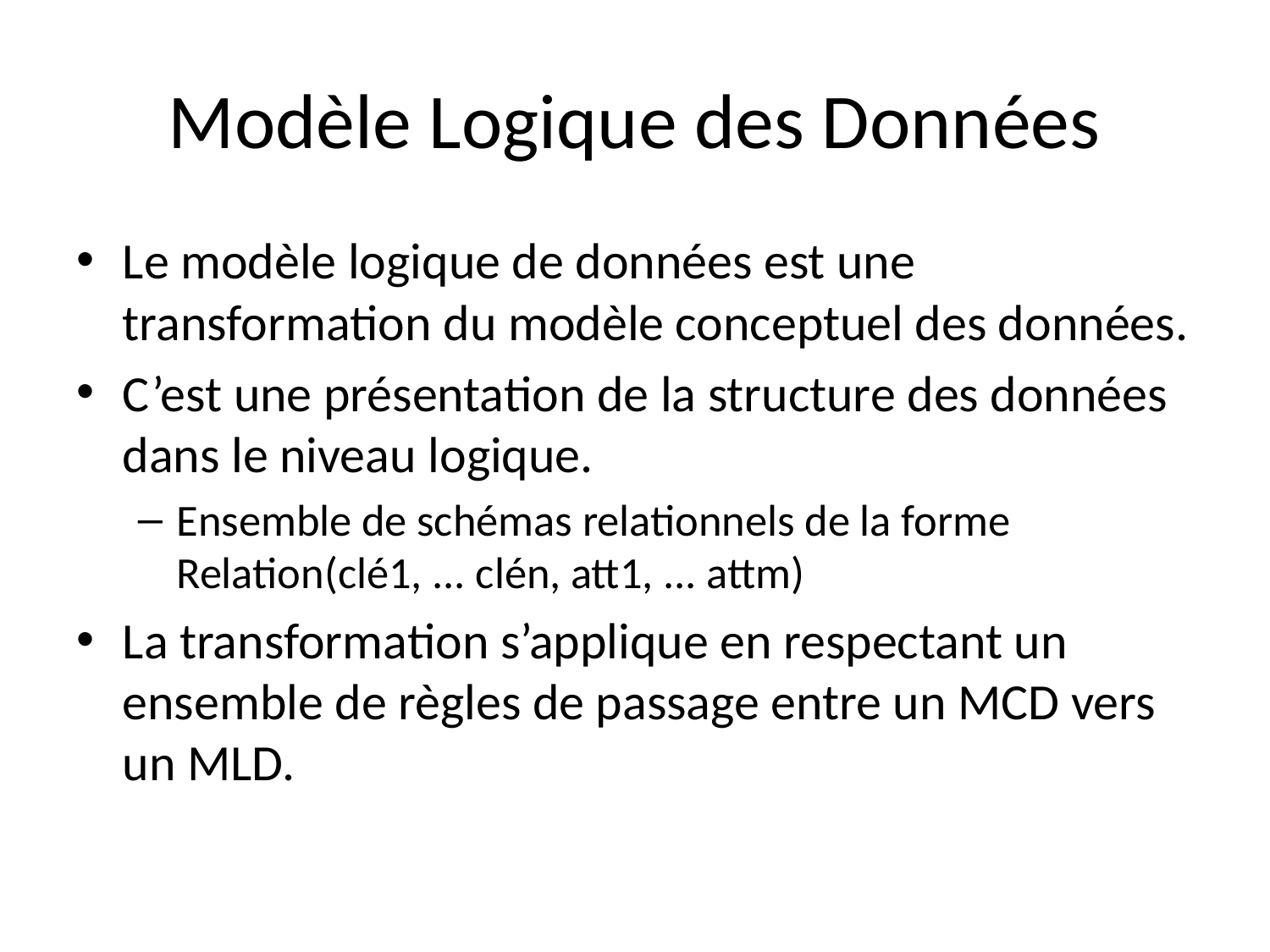

# Modèle Logique des Données
Le modèle logique de données est une transformation du modèle conceptuel des données.
C’est une présentation de la structure des données dans le niveau logique.
Ensemble de schémas relationnels de la forme Relation(clé1, ... clén, att1, ... attm)
La transformation s’applique en respectant un ensemble de règles de passage entre un MCD vers un MLD.